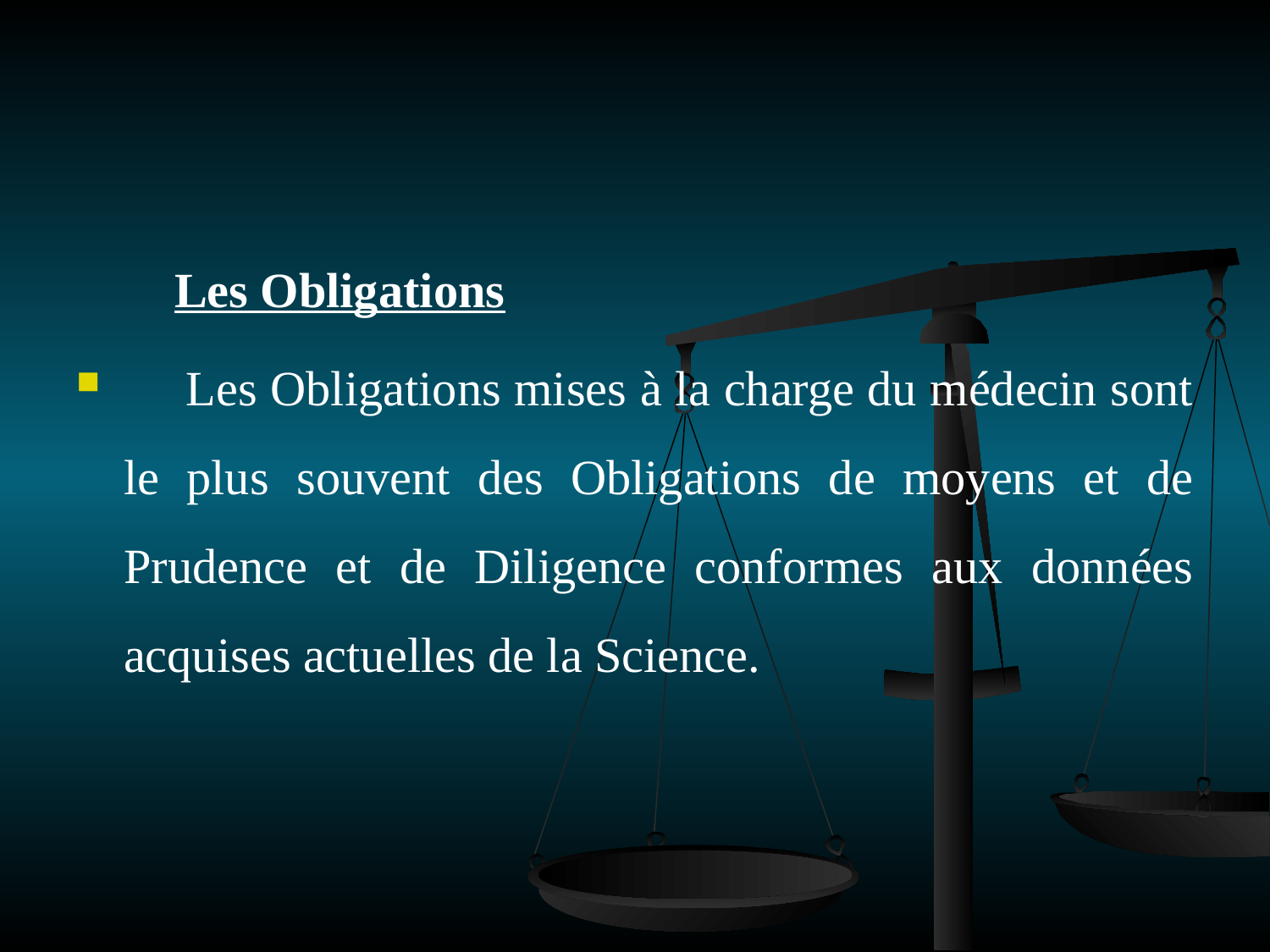

#
        Les Obligations
     Les Obligations mises à la charge du médecin sont le plus souvent des Obligations de moyens et de Prudence et de Diligence conformes aux données acquises actuelles de la Science.